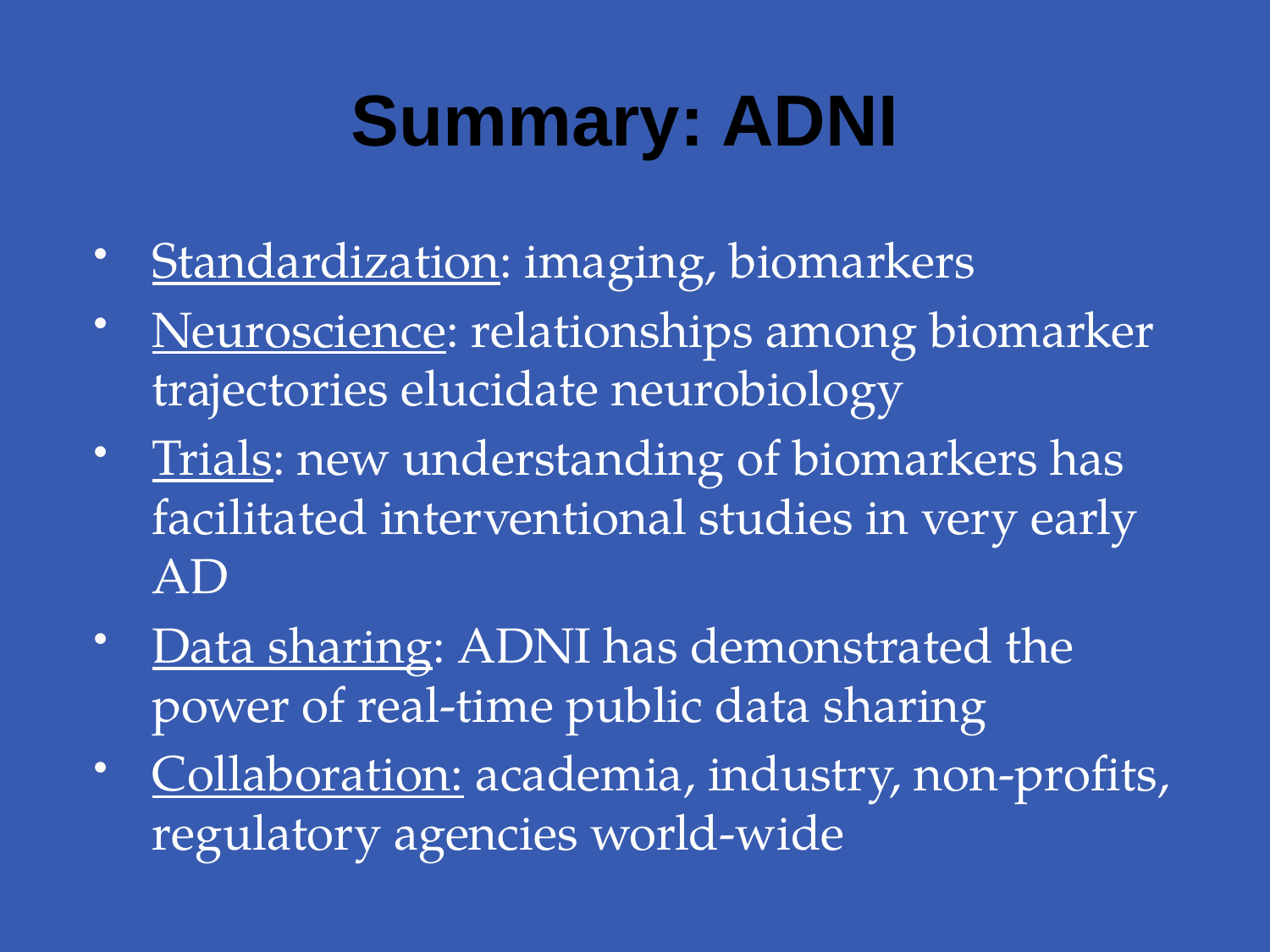

# Summary: ADNI
Standardization: imaging, biomarkers
Neuroscience: relationships among biomarker trajectories elucidate neurobiology
Trials: new understanding of biomarkers has facilitated interventional studies in very early AD
Data sharing: ADNI has demonstrated the power of real-time public data sharing
Collaboration: academia, industry, non-profits, regulatory agencies world-wide